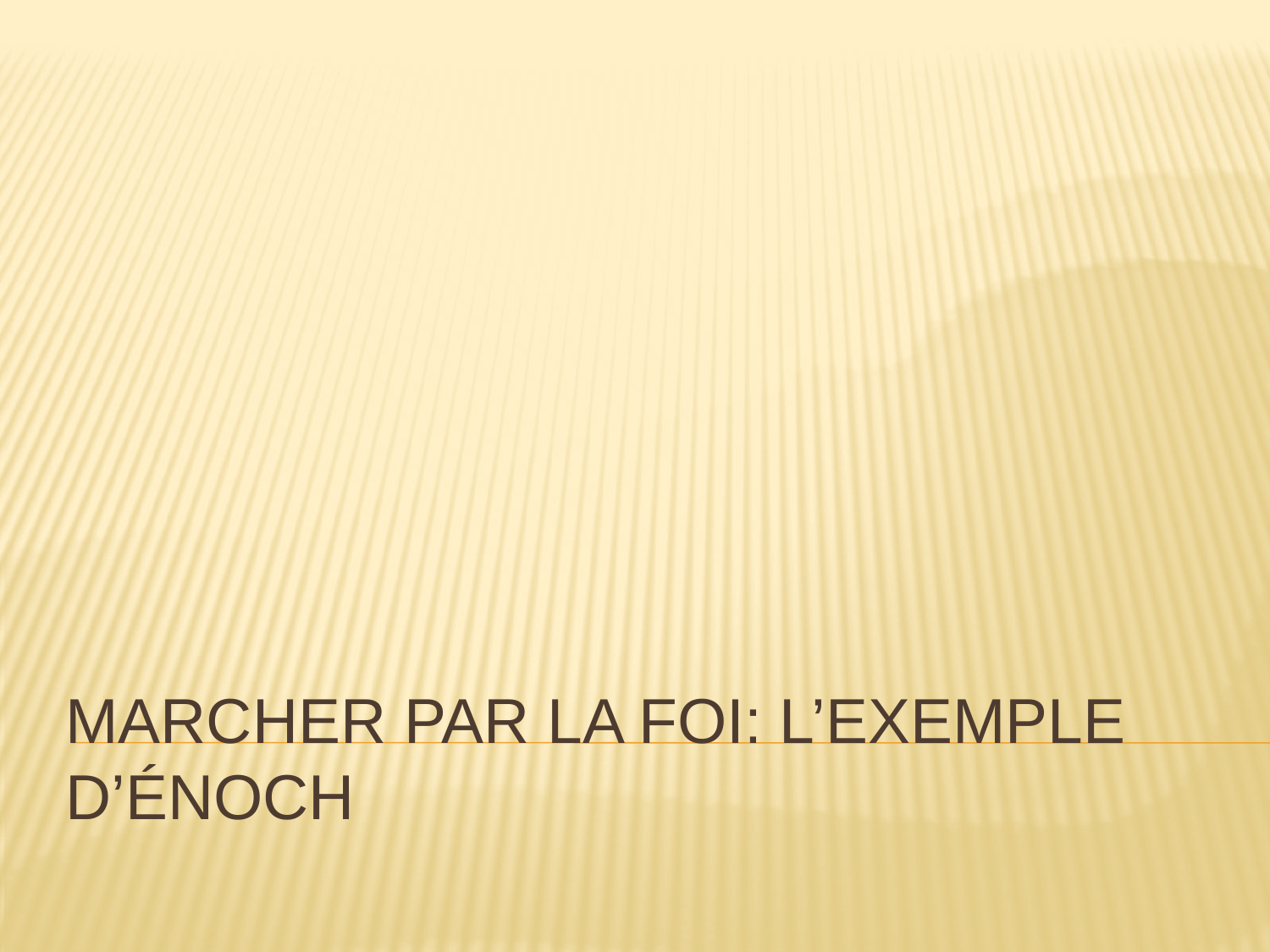

# Marcher par la foi: l’exemple d’Énoch